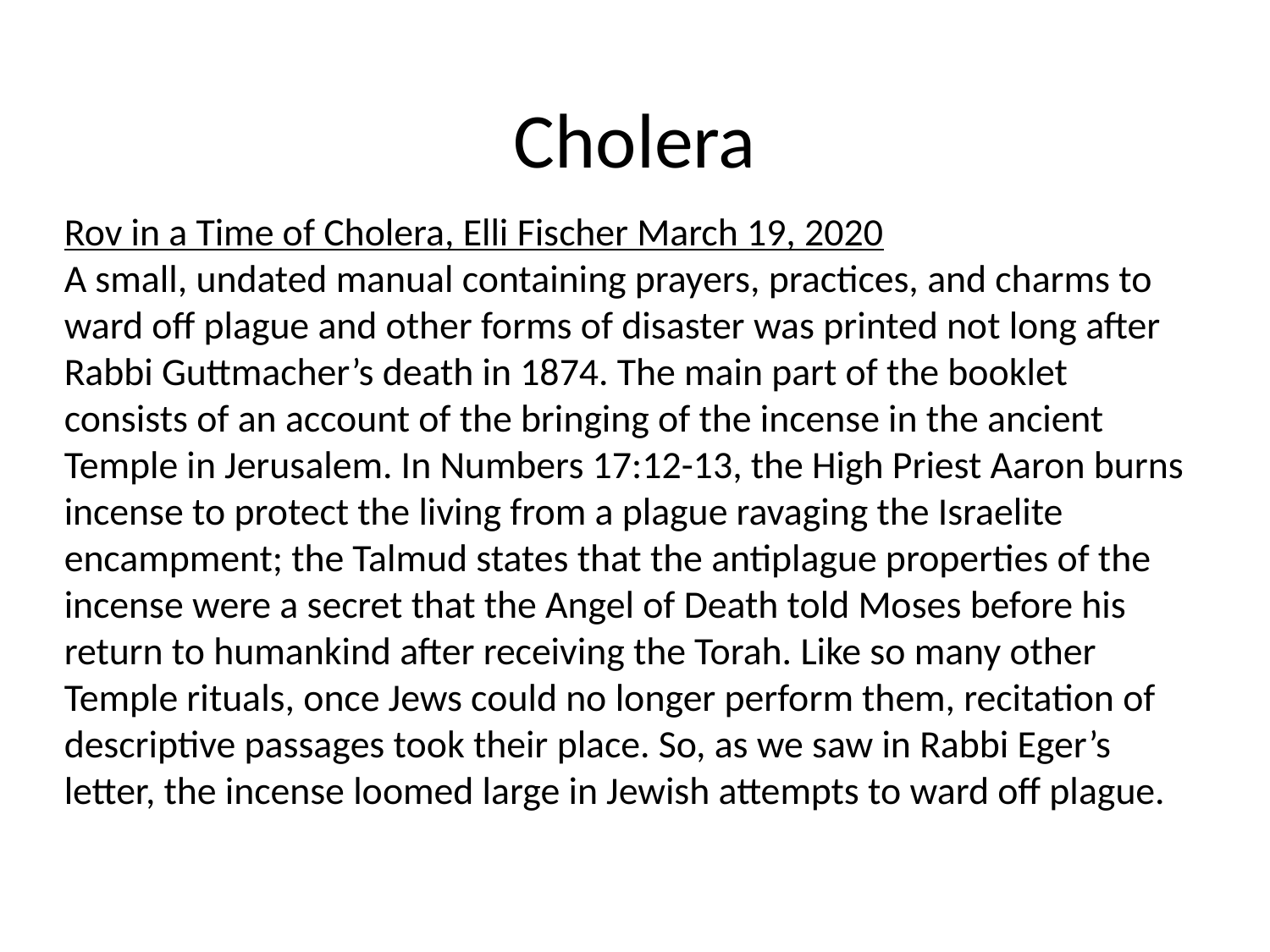

# Cholera
Rov in a Time of Cholera, Elli Fischer March 19, 2020
A small, undated manual containing prayers, practices, and charms to ward off plague and other forms of disaster was printed not long after Rabbi Guttmacher’s death in 1874. The main part of the booklet consists of an account of the bringing of the incense in the ancient Temple in Jerusalem. In Numbers 17:12-13, the High Priest Aaron burns incense to protect the living from a plague ravaging the Israelite encampment; the Talmud states that the antiplague properties of the incense were a secret that the Angel of Death told Moses before his return to humankind after receiving the Torah. Like so many other Temple rituals, once Jews could no longer perform them, recitation of descriptive passages took their place. So, as we saw in Rabbi Eger’s letter, the incense loomed large in Jewish attempts to ward off plague.